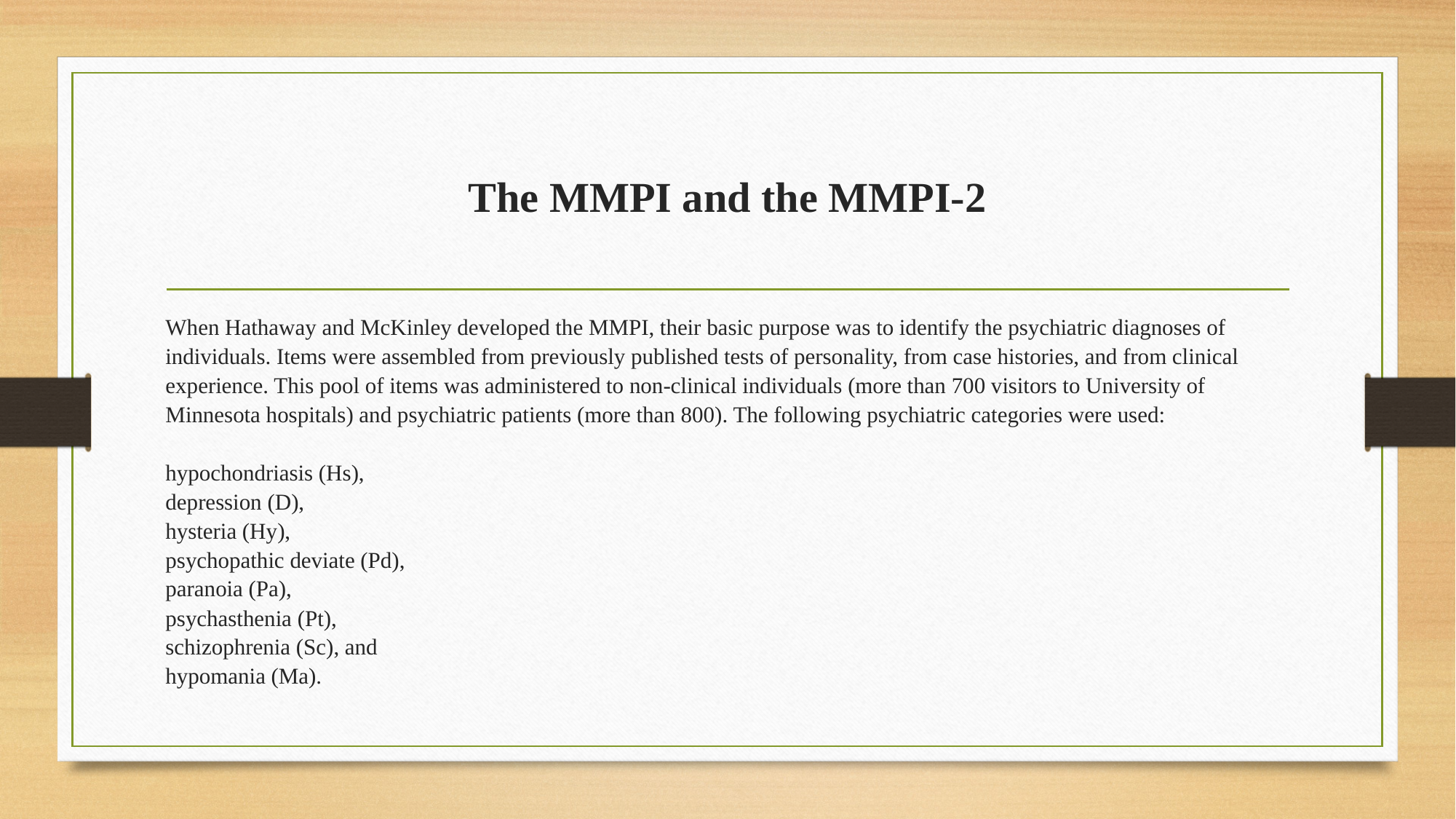

# The MMPI and the MMPI-2
When Hathaway and McKinley developed the MMPI, their basic purpose was to identify the psychiatric diagnoses of individuals. Items were assembled from previously published tests of personality, from case histories, and from clinical experience. This pool of items was administered to non-clinical individuals (more than 700 visitors to University of Minnesota hospitals) and psychiatric patients (more than 800). The following psychiatric categories were used:

hypochondriasis (Hs),
depression (D),
hysteria (Hy),
psychopathic deviate (Pd),
paranoia (Pa),
psychasthenia (Pt),
schizophrenia (Sc), and
hypomania (Ma).